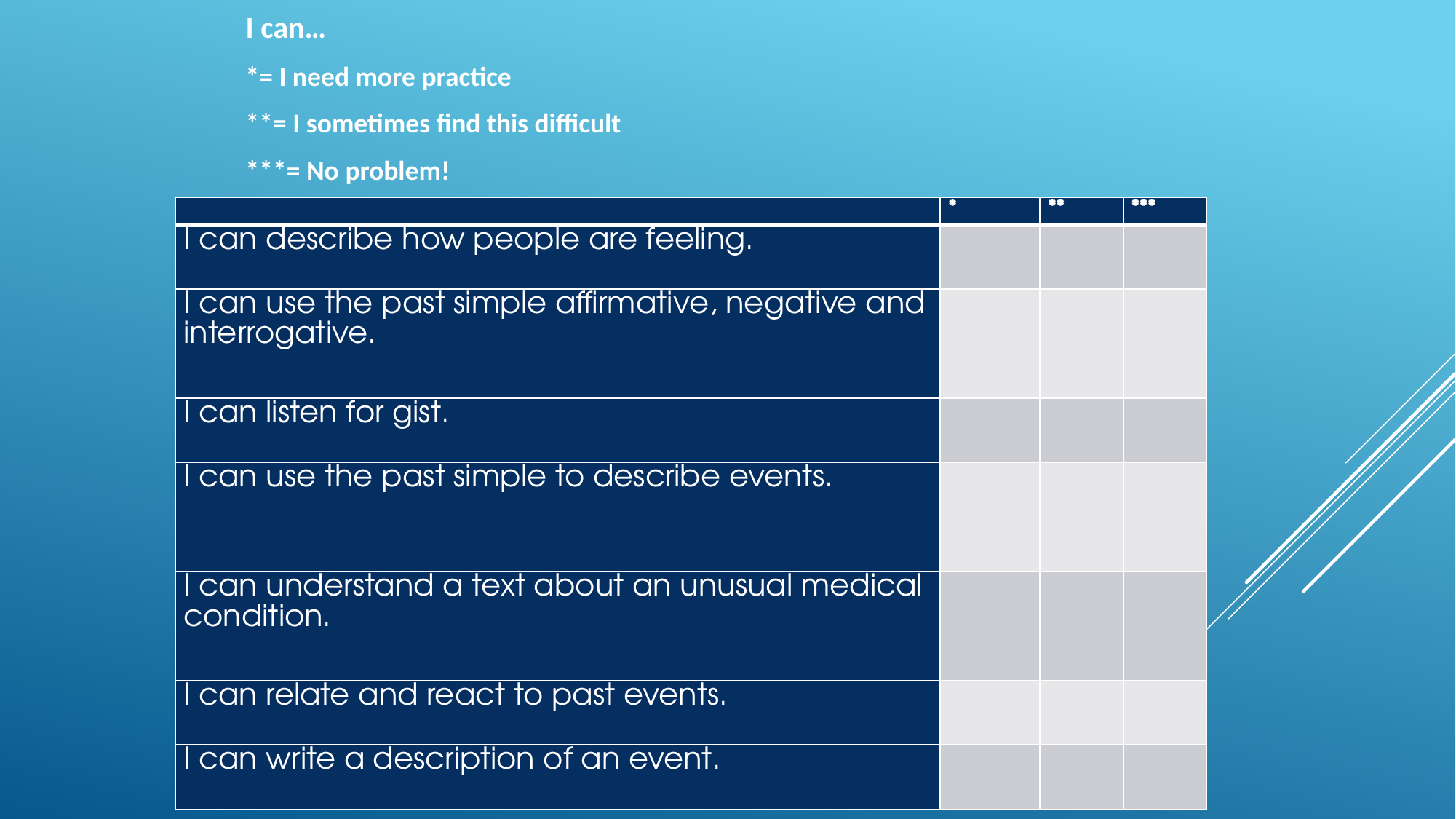

I can…
*= I need more practice
**= I sometimes find this difficult
***= No problem!
|  | \* | \*\* | \*\*\* |
| --- | --- | --- | --- |
| I can describe how people are feeling. |  |  |  |
| I can use the past simple affirmative, negative and interrogative. |  |  |  |
| I can listen for gist. |  |  |  |
| I can use the past simple to describe events. |  |  |  |
| I can understand a text about an unusual medical condition. |  |  |  |
| I can relate and react to past events. |  |  |  |
| I can write a description of an event. |  |  |  |